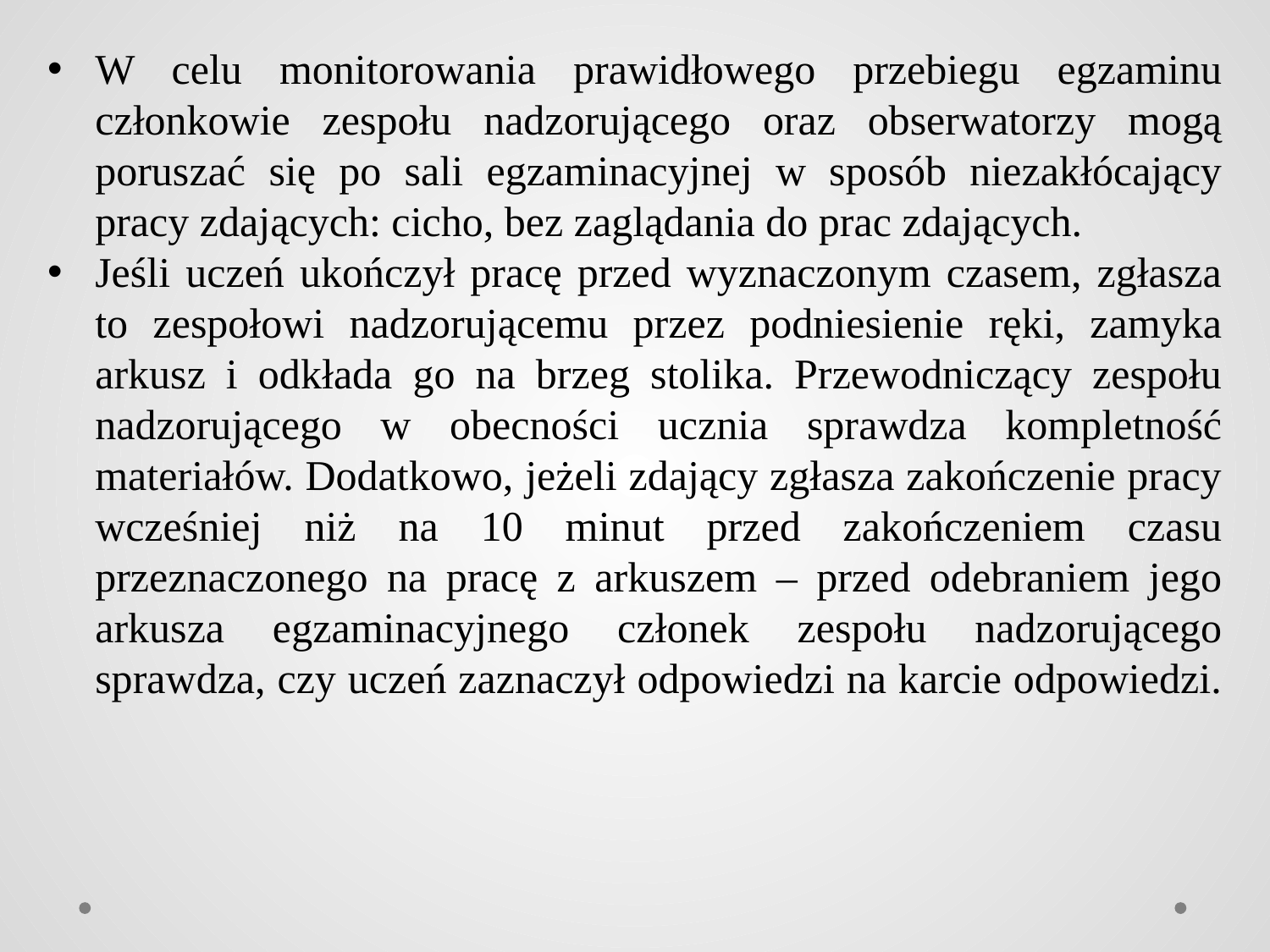

W celu monitorowania prawidłowego przebiegu egzaminu członkowie zespołu nadzorującego oraz obserwatorzy mogą poruszać się po sali egzaminacyjnej w sposób niezakłócający pracy zdających: cicho, bez zaglądania do prac zdających.
Jeśli uczeń ukończył pracę przed wyznaczonym czasem, zgłasza to zespołowi nadzorującemu przez podniesienie ręki, zamyka arkusz i odkłada go na brzeg stolika. Przewodniczący zespołu nadzorującego w obecności ucznia sprawdza kompletność materiałów. Dodatkowo, jeżeli zdający zgłasza zakończenie pracy wcześniej niż na 10 minut przed zakończeniem czasu przeznaczonego na pracę z arkuszem – przed odebraniem jego arkusza egzaminacyjnego członek zespołu nadzorującego sprawdza, czy uczeń zaznaczył odpowiedzi na karcie odpowiedzi.